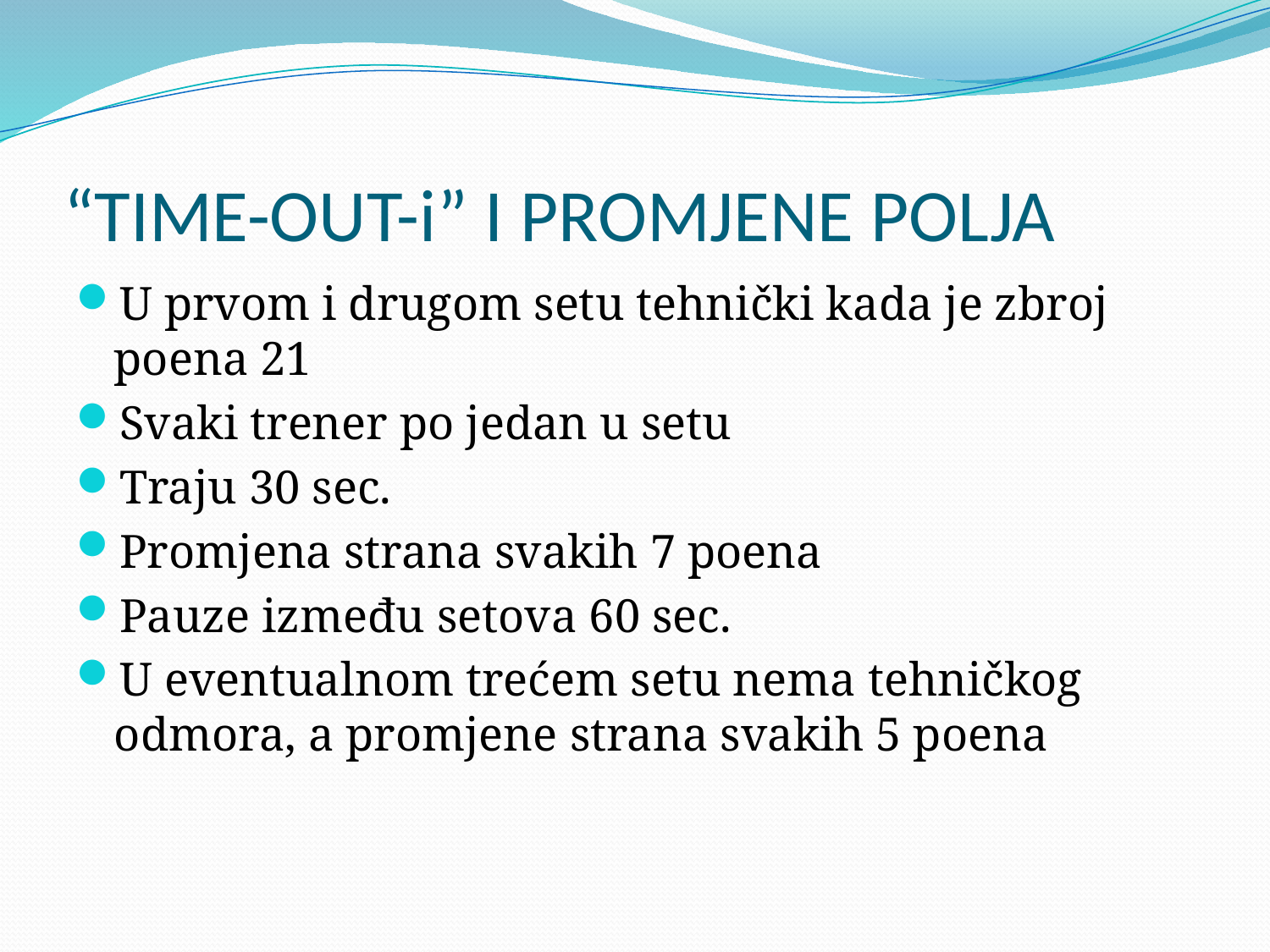

# “TIME-OUT-i” I PROMJENE POLJA
U prvom i drugom setu tehnički kada je zbroj poena 21
Svaki trener po jedan u setu
Traju 30 sec.
Promjena strana svakih 7 poena
Pauze između setova 60 sec.
U eventualnom trećem setu nema tehničkog odmora, a promjene strana svakih 5 poena